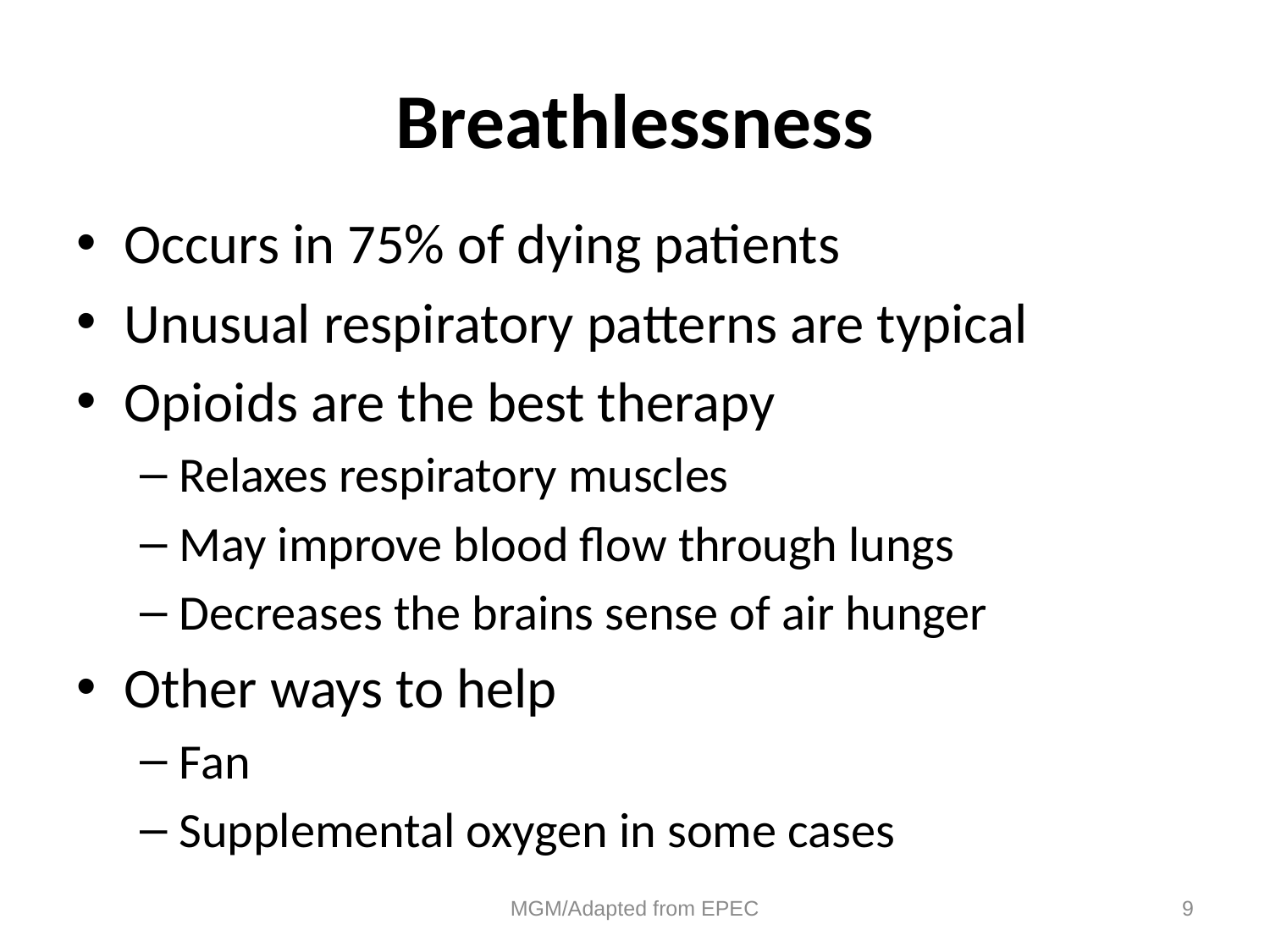

# Breathlessness
Occurs in 75% of dying patients
Unusual respiratory patterns are typical
Opioids are the best therapy
Relaxes respiratory muscles
May improve blood flow through lungs
Decreases the brains sense of air hunger
Other ways to help
Fan
Supplemental oxygen in some cases
MGM/Adapted from EPEC
9